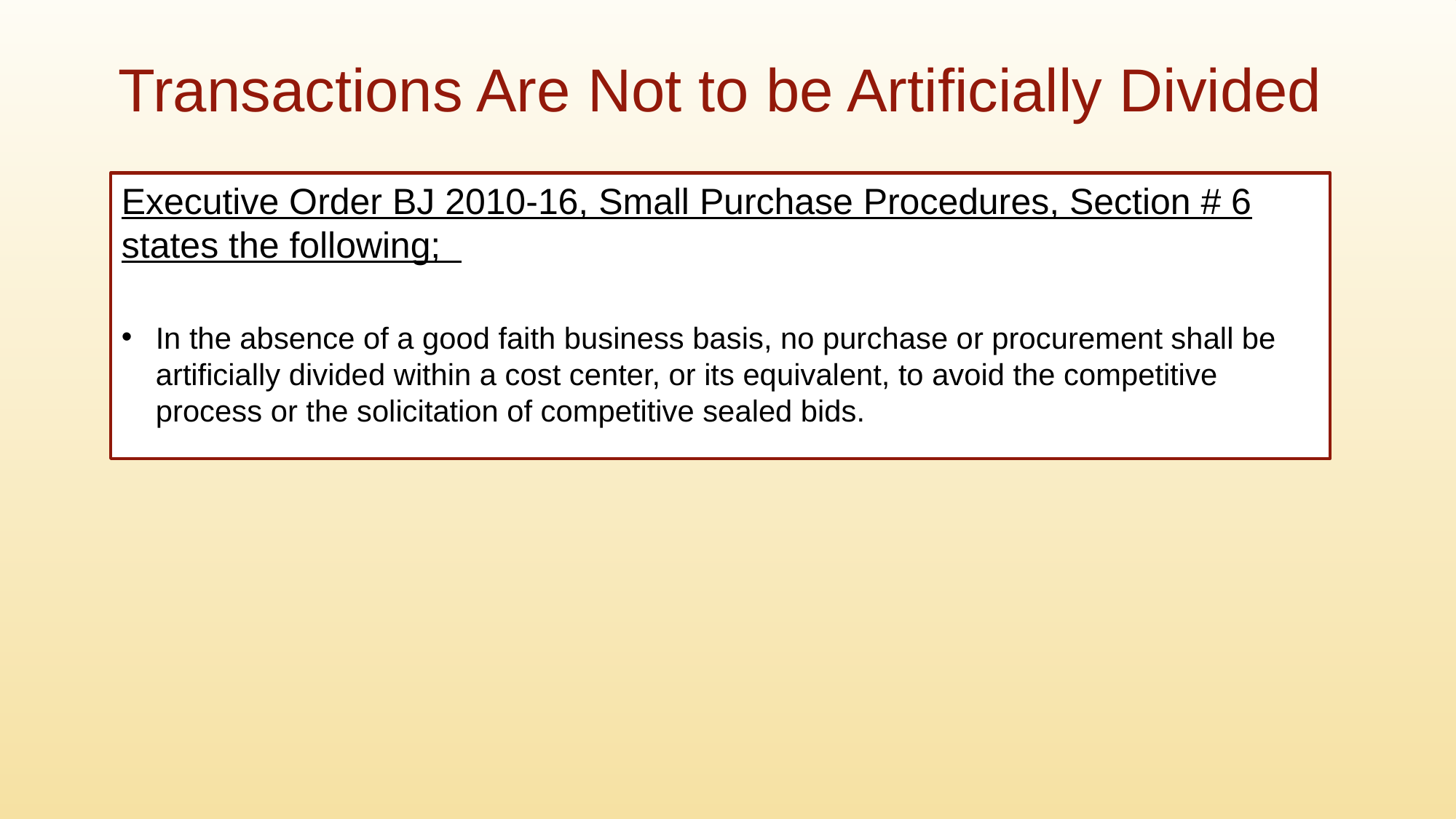

Transactions Are Not to be Artificially Divided
Executive Order BJ 2010-16, Small Purchase Procedures, Section # 6 states the following;

In the absence of a good faith business basis, no purchase or procurement shall be artificially divided within a cost center, or its equivalent, to avoid the competitive process or the solicitation of competitive sealed bids.